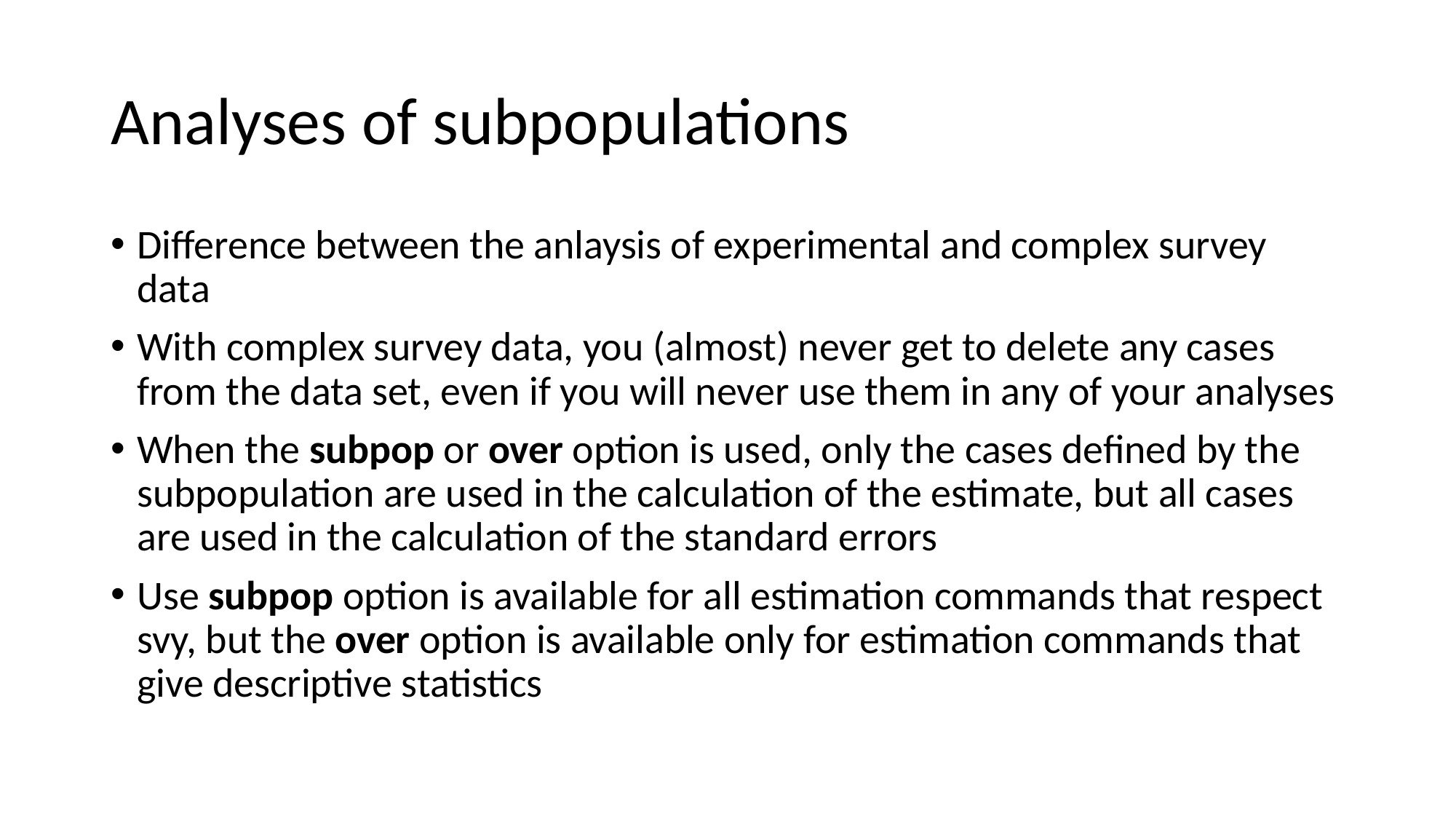

# Analyses of subpopulations
Difference between the anlaysis of experimental and complex survey data
With complex survey data, you (almost) never get to delete any cases from the data set, even if you will never use them in any of your analyses
When the subpop or over option is used, only the cases defined by the subpopulation are used in the calculation of the estimate, but all cases are used in the calculation of the standard errors
Use subpop option is available for all estimation commands that respect svy, but the over option is available only for estimation commands that give descriptive statistics